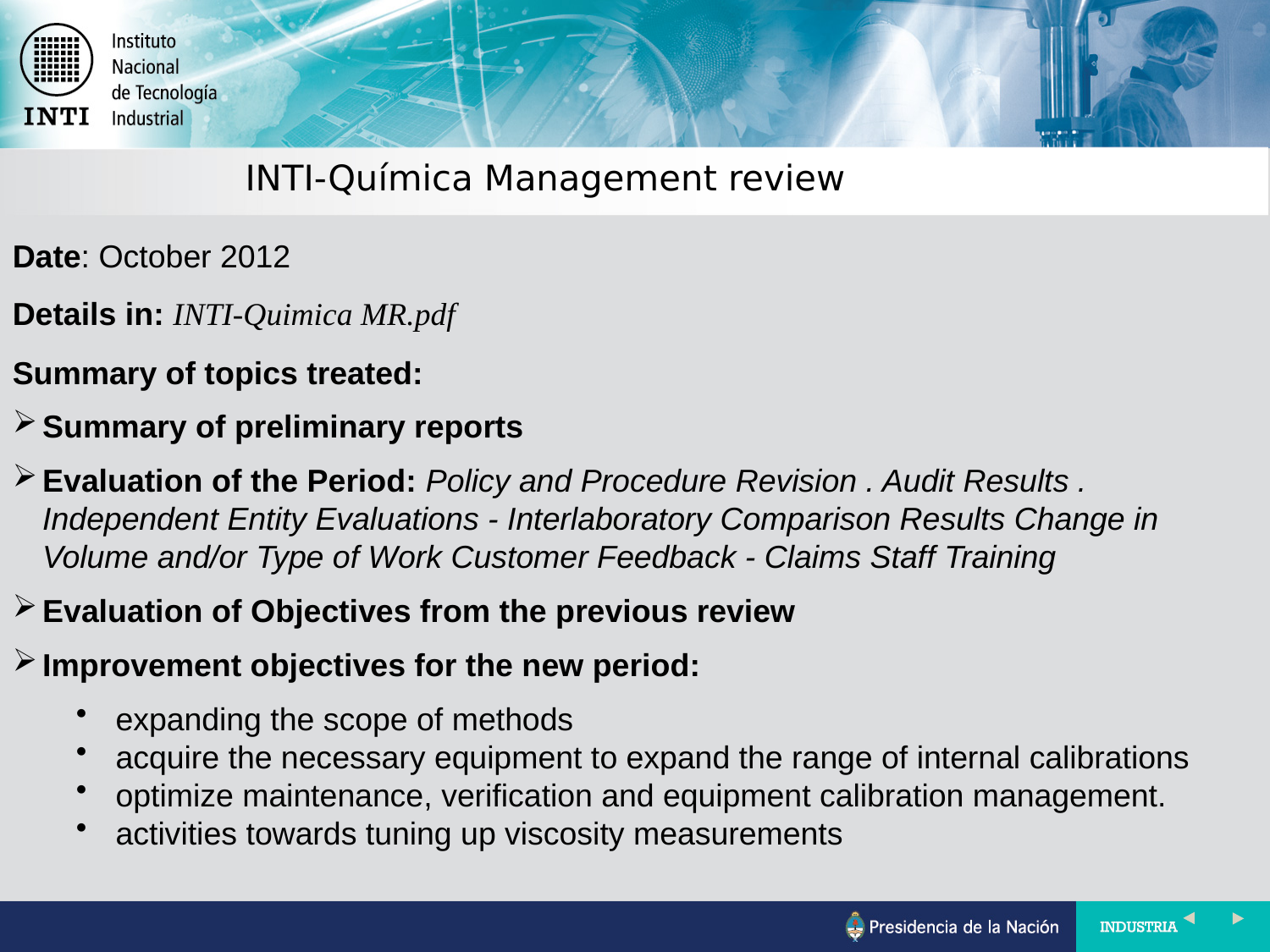

INTI-Química Management review
Date: October 2012
Details in: INTI-Quimica MR.pdf

Summary of topics treated:
Summary of preliminary reports
Evaluation of the Period: Policy and Procedure Revision . Audit Results . Independent Entity Evaluations - Interlaboratory Comparison Results Change in Volume and/or Type of Work Customer Feedback - Claims Staff Training
Evaluation of Objectives from the previous review
Improvement objectives for the new period:
expanding the scope of methods
acquire the necessary equipment to expand the range of internal calibrations
optimize maintenance, verification and equipment calibration management.
activities towards tuning up viscosity measurements